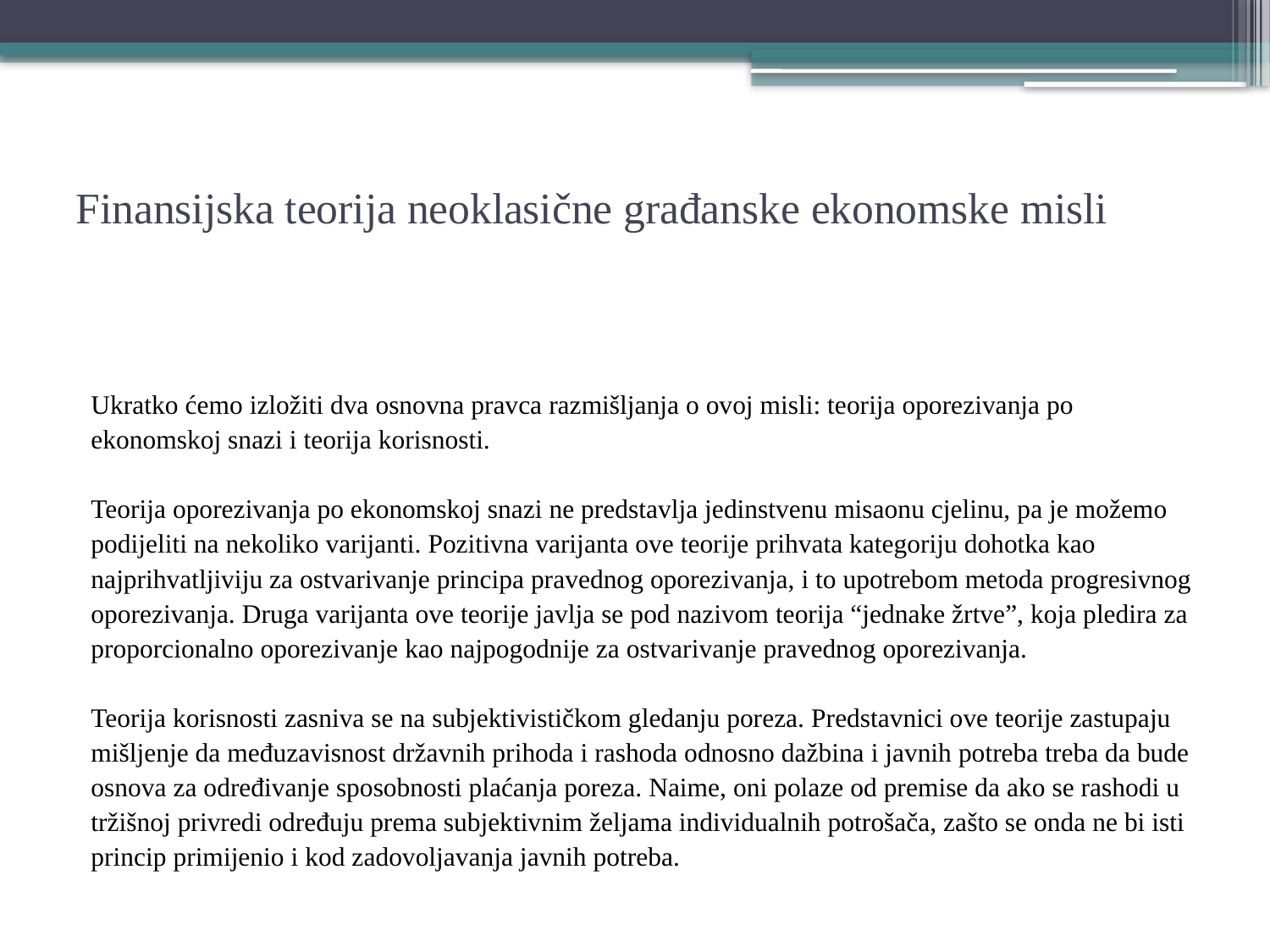

# Finansijska teorija neoklasične građanske ekonomske misli

Ukratko ćemo izložiti dva osnovna pravca razmišljanja o ovoj misli: teorija oporezivanja po
ekonomskoj snazi i teorija korisnosti.

Teorija oporezivanja po ekonomskoj snazi ne predstavlja jedinstvenu misaonu cjelinu, pa je možemo
podijeliti na nekoliko varijanti. Pozitivna varijanta ove teorije prihvata kategoriju dohotka kao
najprihvatljiviju za ostvarivanje principa pravednog oporezivanja, i to upotrebom metoda progresivnog
oporezivanja. Druga varijanta ove teorije javlja se pod nazivom teorija “jednake žrtve”, koja pledira za
proporcionalno oporezivanje kao najpogodnije za ostvarivanje pravednog oporezivanja.

Teorija korisnosti zasniva se na subjektivističkom gledanju poreza. Predstavnici ove teorije zastupaju
mišljenje da međuzavisnost državnih prihoda i rashoda odnosno dažbina i javnih potreba treba da bude
osnova za određivanje sposobnosti plaćanja poreza. Naime, oni polaze od premise da ako se rashodi u
tržišnoj privredi određuju prema subjektivnim željama individualnih potrošača, zašto se onda ne bi isti
princip primijenio i kod zadovoljavanja javnih potreba.